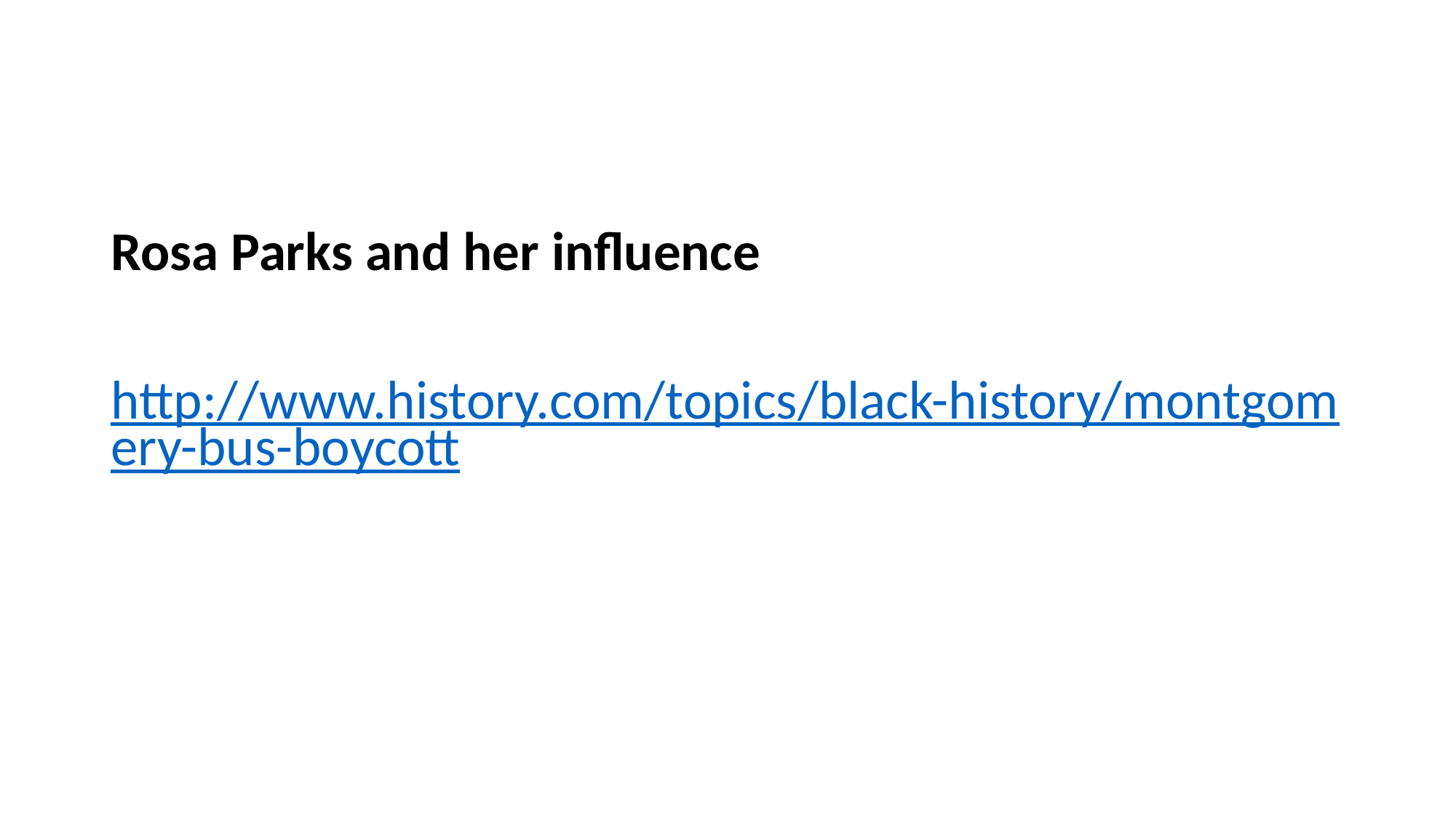

#
Rosa Parks and her influence

http://www.history.com/topics/black-history/montgomery-bus-boycott